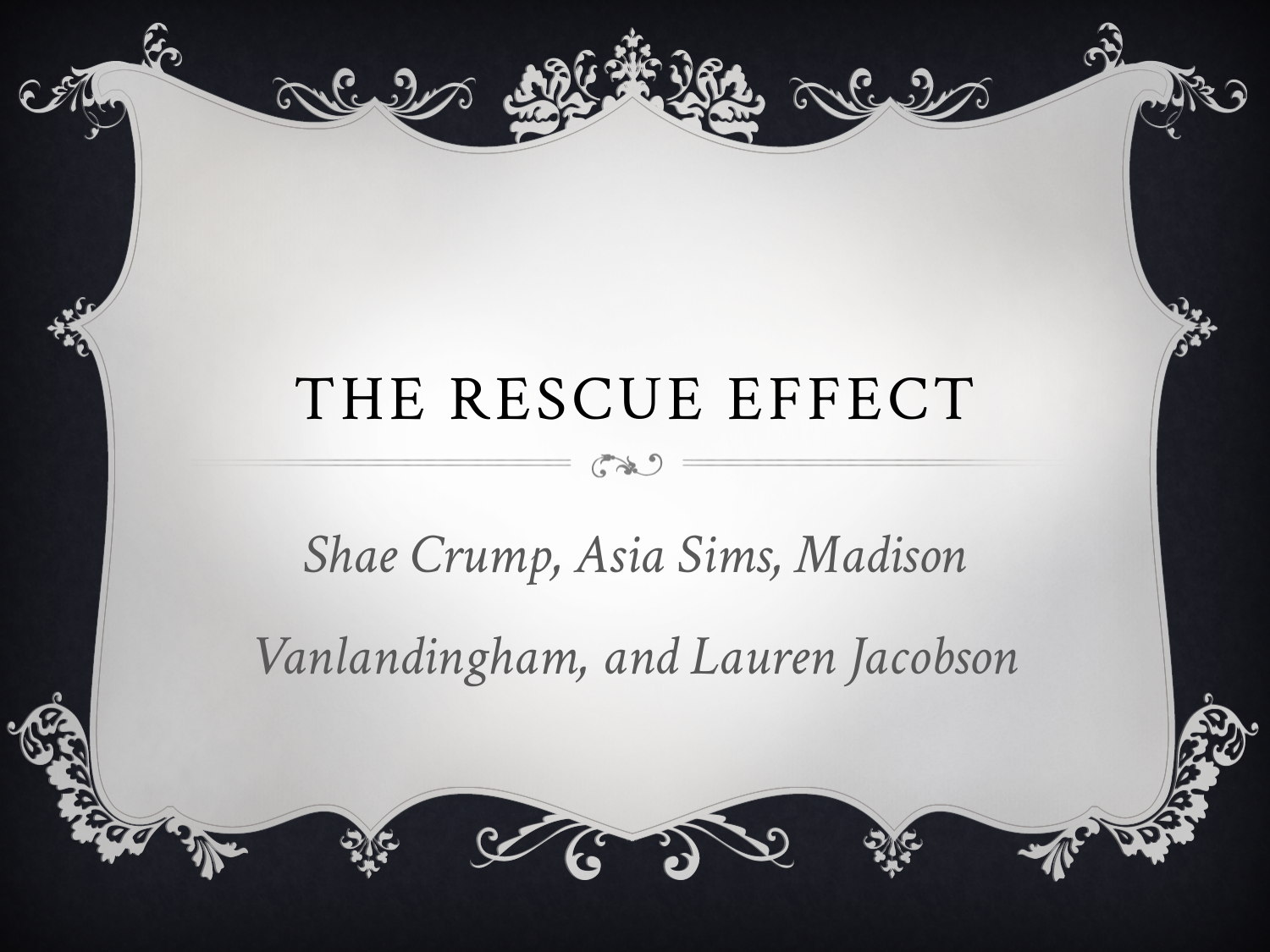

# The Rescue Effect
Shae Crump, Asia Sims, Madison Vanlandingham, and Lauren Jacobson